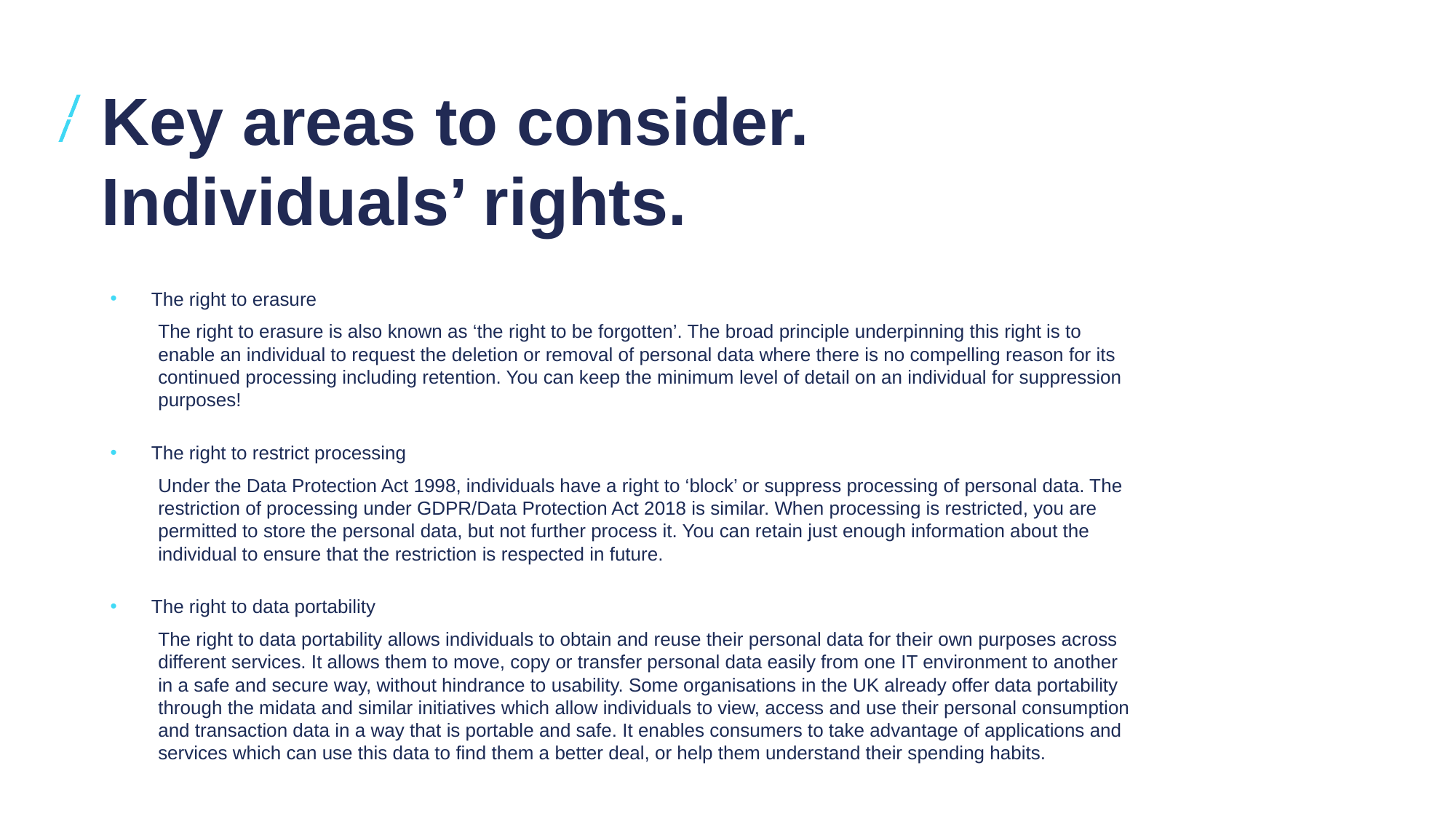

# Key areas to consider. Individuals’ rights.
The right to erasure
The right to erasure is also known as ‘the right to be forgotten’. The broad principle underpinning this right is to enable an individual to request the deletion or removal of personal data where there is no compelling reason for its continued processing including retention. You can keep the minimum level of detail on an individual for suppression purposes!

The right to restrict processing
Under the Data Protection Act 1998, individuals have a right to ‘block’ or suppress processing of personal data. The restriction of processing under GDPR/Data Protection Act 2018 is similar. When processing is restricted, you are permitted to store the personal data, but not further process it. You can retain just enough information about the individual to ensure that the restriction is respected in future.

The right to data portability
The right to data portability allows individuals to obtain and reuse their personal data for their own purposes across different services. It allows them to move, copy or transfer personal data easily from one IT environment to another in a safe and secure way, without hindrance to usability. Some organisations in the UK already offer data portability through the midata and similar initiatives which allow individuals to view, access and use their personal consumption and transaction data in a way that is portable and safe. It enables consumers to take advantage of applications and services which can use this data to find them a better deal, or help them understand their spending habits.